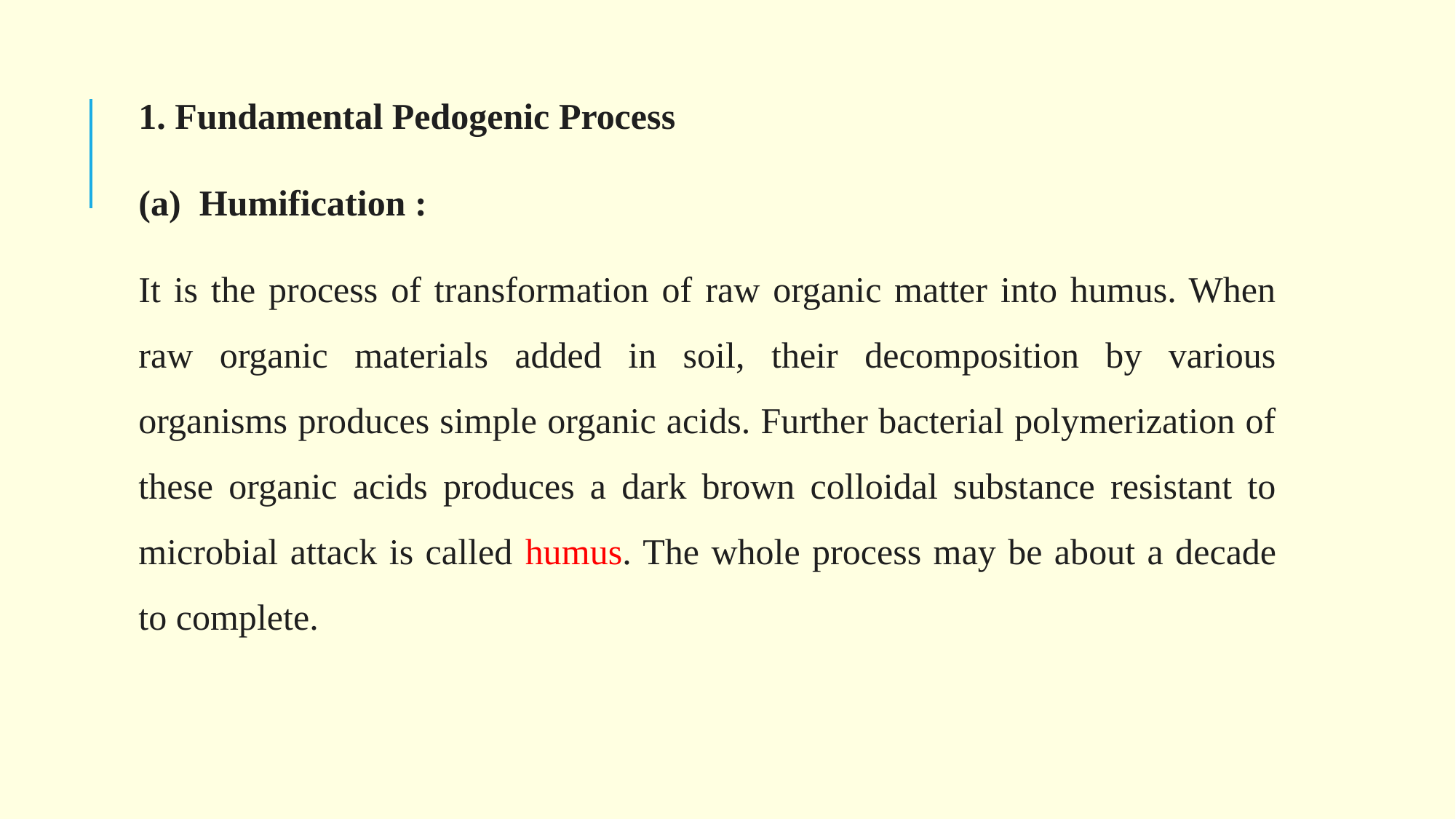

1. Fundamental Pedogenic Process
(a)  Humification :
It is the process of transformation of raw organic matter into humus. When raw organic materials added in soil, their decomposition by various organisms produces simple organic acids. Further bacterial polymerization of these organic acids produces a dark brown colloidal substance resistant to microbial attack is called humus. The whole process may be about a decade to complete.